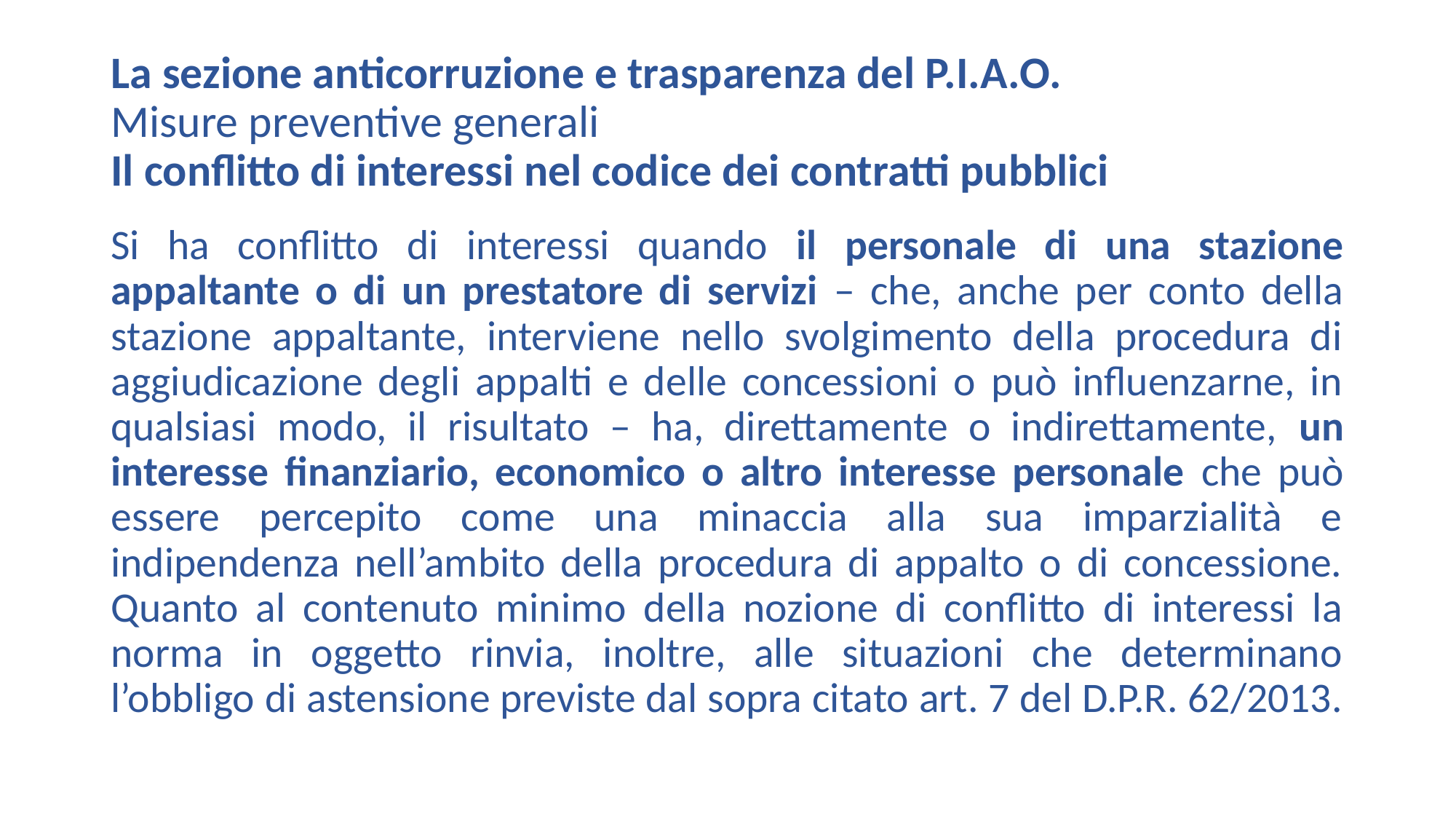

# La sezione anticorruzione e trasparenza del P.I.A.O. Misure preventive generali Il conflitto di interessi nel codice dei contratti pubblici
Si ha conflitto di interessi quando il personale di una stazione appaltante o di un prestatore di servizi – che, anche per conto della stazione appaltante, interviene nello svolgimento della procedura di aggiudicazione degli appalti e delle concessioni o può influenzarne, in qualsiasi modo, il risultato – ha, direttamente o indirettamente, un interesse finanziario, economico o altro interesse personale che può essere percepito come una minaccia alla sua imparzialità e indipendenza nell’ambito della procedura di appalto o di concessione. Quanto al contenuto minimo della nozione di conflitto di interessi la norma in oggetto rinvia, inoltre, alle situazioni che determinano l’obbligo di astensione previste dal sopra citato art. 7 del D.P.R. 62/2013.